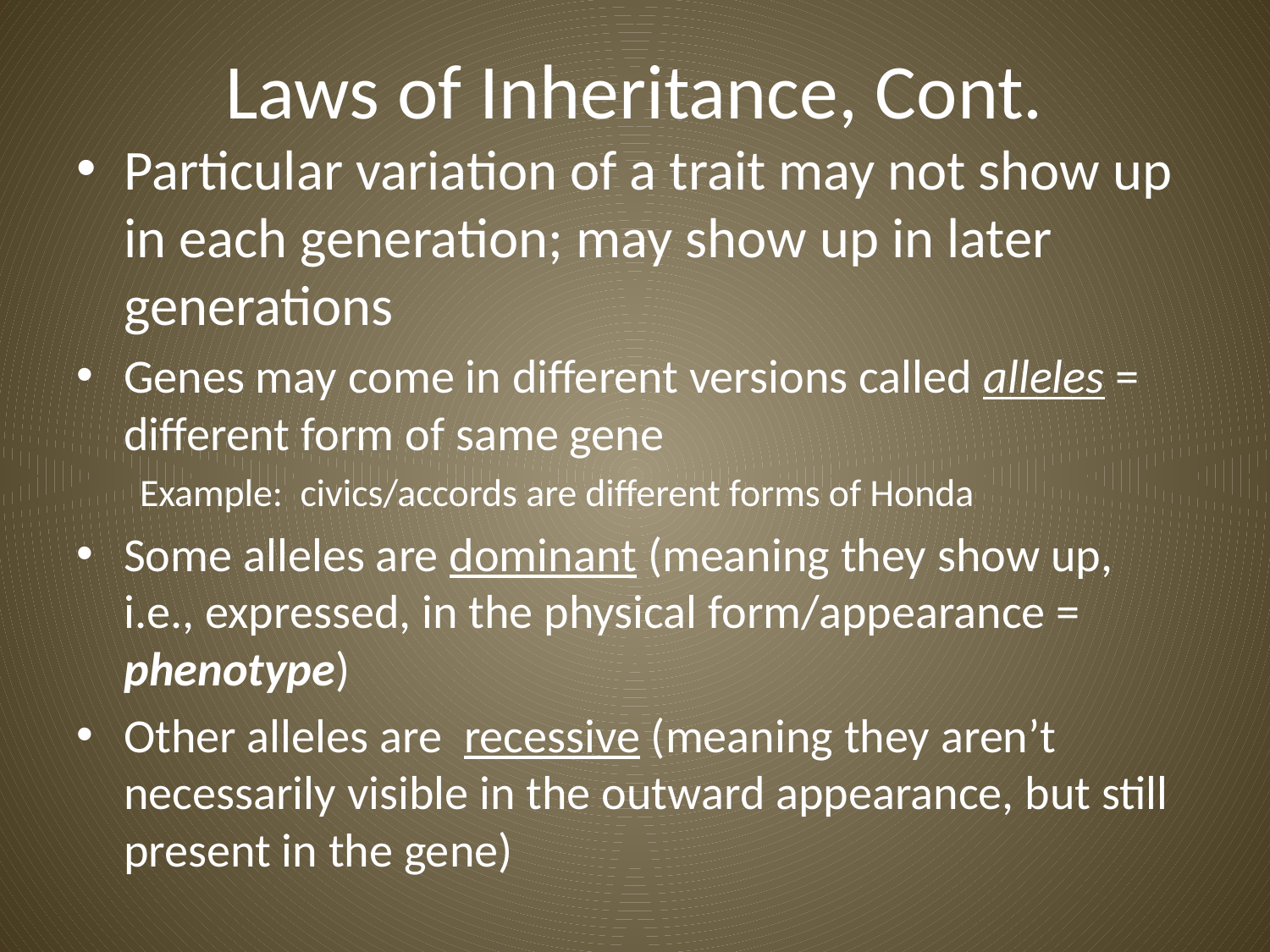

# Laws of Inheritance, Cont.
Particular variation of a trait may not show up in each generation; may show up in later generations
Genes may come in different versions called alleles = different form of same gene
Example:  civics/accords are different forms of Honda
Some alleles are dominant (meaning they show up, i.e., expressed, in the physical form/appearance = phenotype)
Other alleles are  recessive (meaning they aren’t necessarily visible in the outward appearance, but still present in the gene)